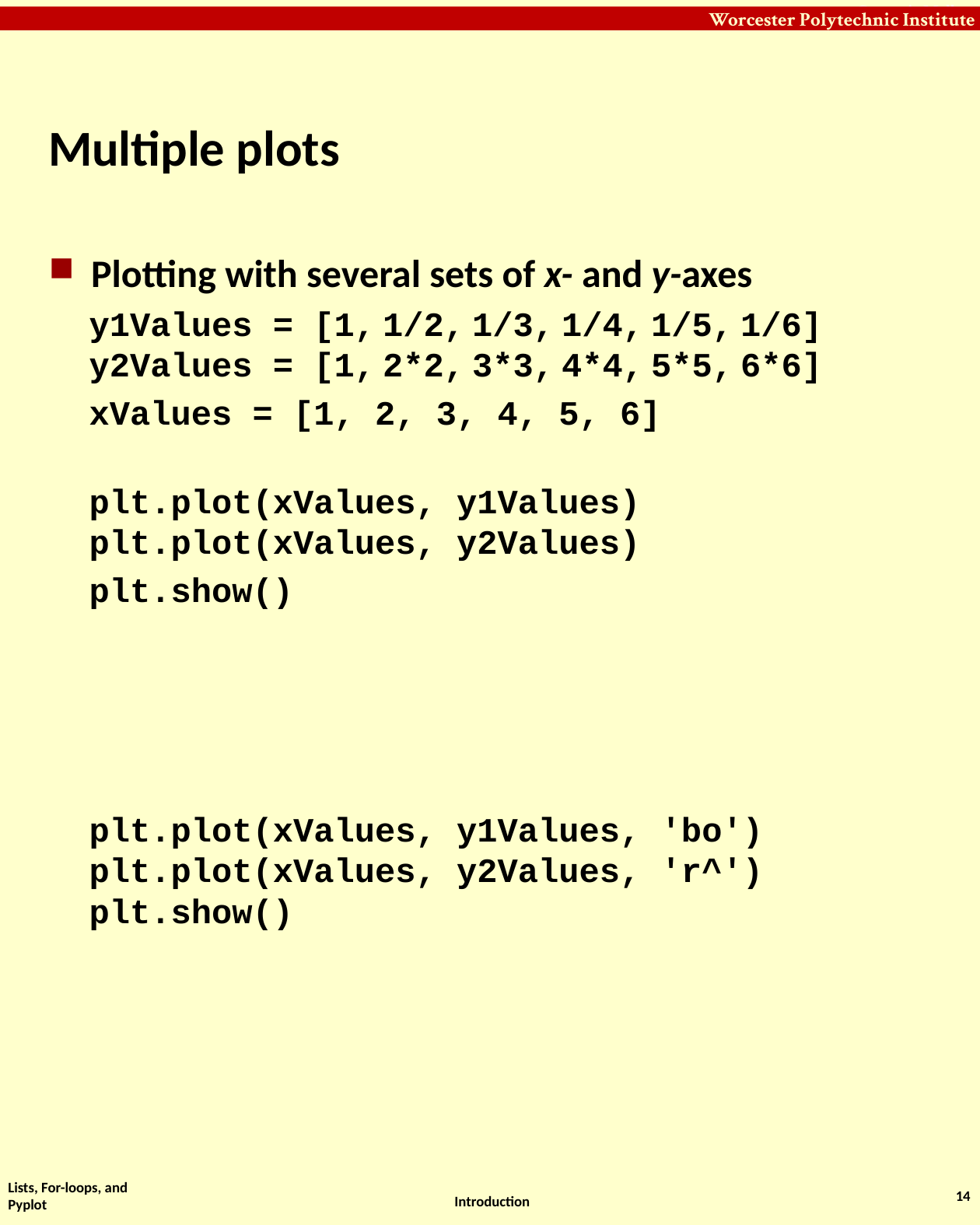

# Multiple plots
Plotting with several sets of x- and y-axes
y1Values = [1, 1/2, 1/3, 1/4, 1/5, 1/6]
y2Values = [1, 2*2, 3*3, 4*4, 5*5, 6*6]
xValues = [1, 2, 3, 4, 5, 6]
plt.plot(xValues, y1Values)
plt.plot(xValues, y2Values)
plt.show()

plt.plot(xValues, y1Values, 'bo')
plt.plot(xValues, y2Values, 'r^')
plt.show()

Lists, For-loops, and Pyplot
14
Introduction